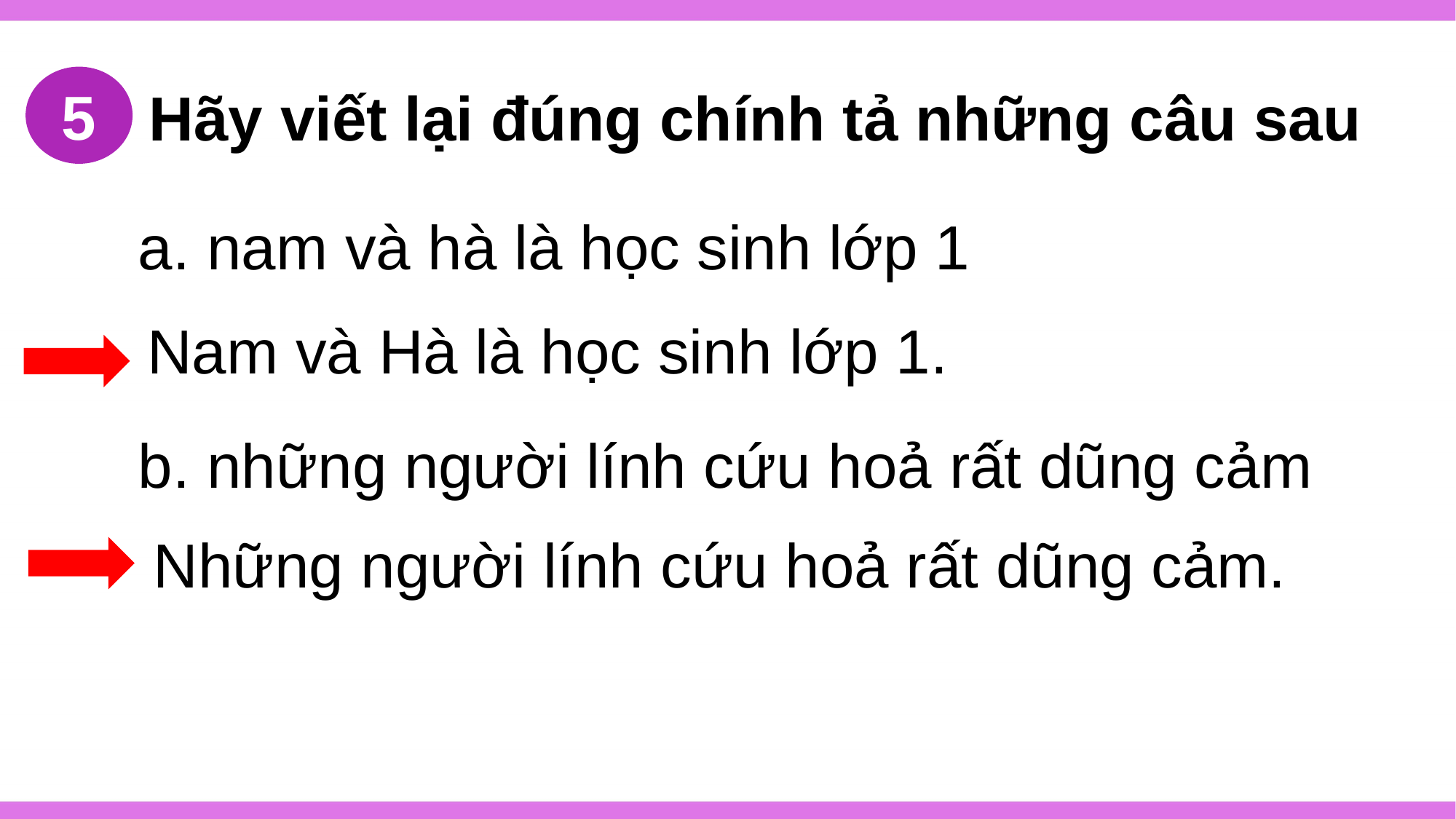

5
Hãy viết lại đúng chính tả những câu sau
a. nam và hà là học sinh lớp 1
Nam và Hà là học sinh lớp 1.

b. những người lính cứu hoả rất dũng cảm
Những người lính cứu hoả rất dũng cảm.